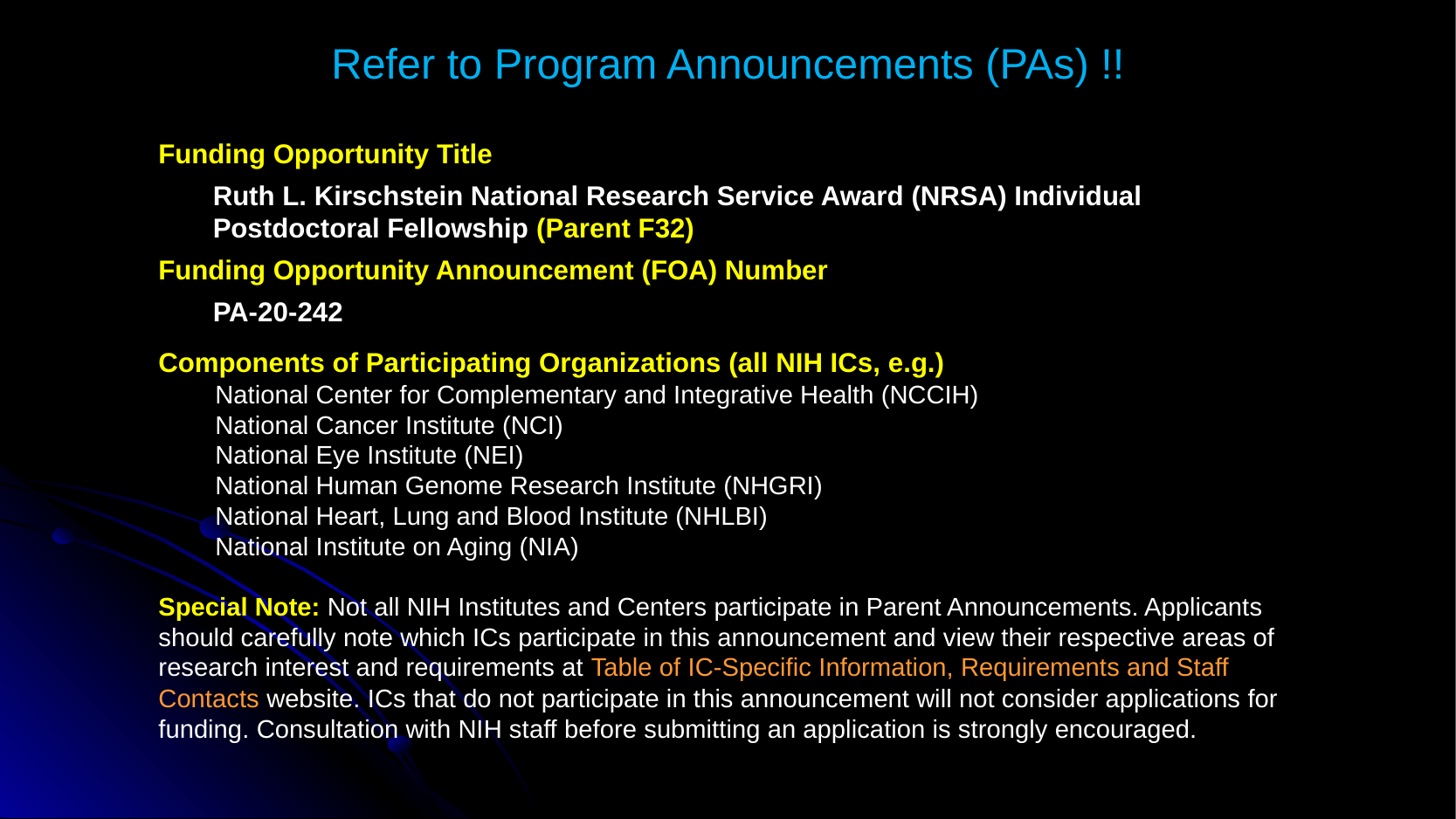

# Refer to Program Announcements (PAs) !!
Funding Opportunity Title
Ruth L. Kirschstein National Research Service Award (NRSA) Individual Postdoctoral Fellowship (Parent F32)
Funding Opportunity Announcement (FOA) Number
PA-20-242
Components of Participating Organizations (all NIH ICs, e.g.)
National Center for Complementary and Integrative Health (NCCIH)
National Cancer Institute (NCI)
National Eye Institute (NEI)
National Human Genome Research Institute (NHGRI)
National Heart, Lung and Blood Institute (NHLBI)
National Institute on Aging (NIA)
Special Note: Not all NIH Institutes and Centers participate in Parent Announcements. Applicants should carefully note which ICs participate in this announcement and view their respective areas of research interest and requirements at Table of IC-Specific Information, Requirements and Staff Contacts website. ICs that do not participate in this announcement will not consider applications for funding. Consultation with NIH staff before submitting an application is strongly encouraged.